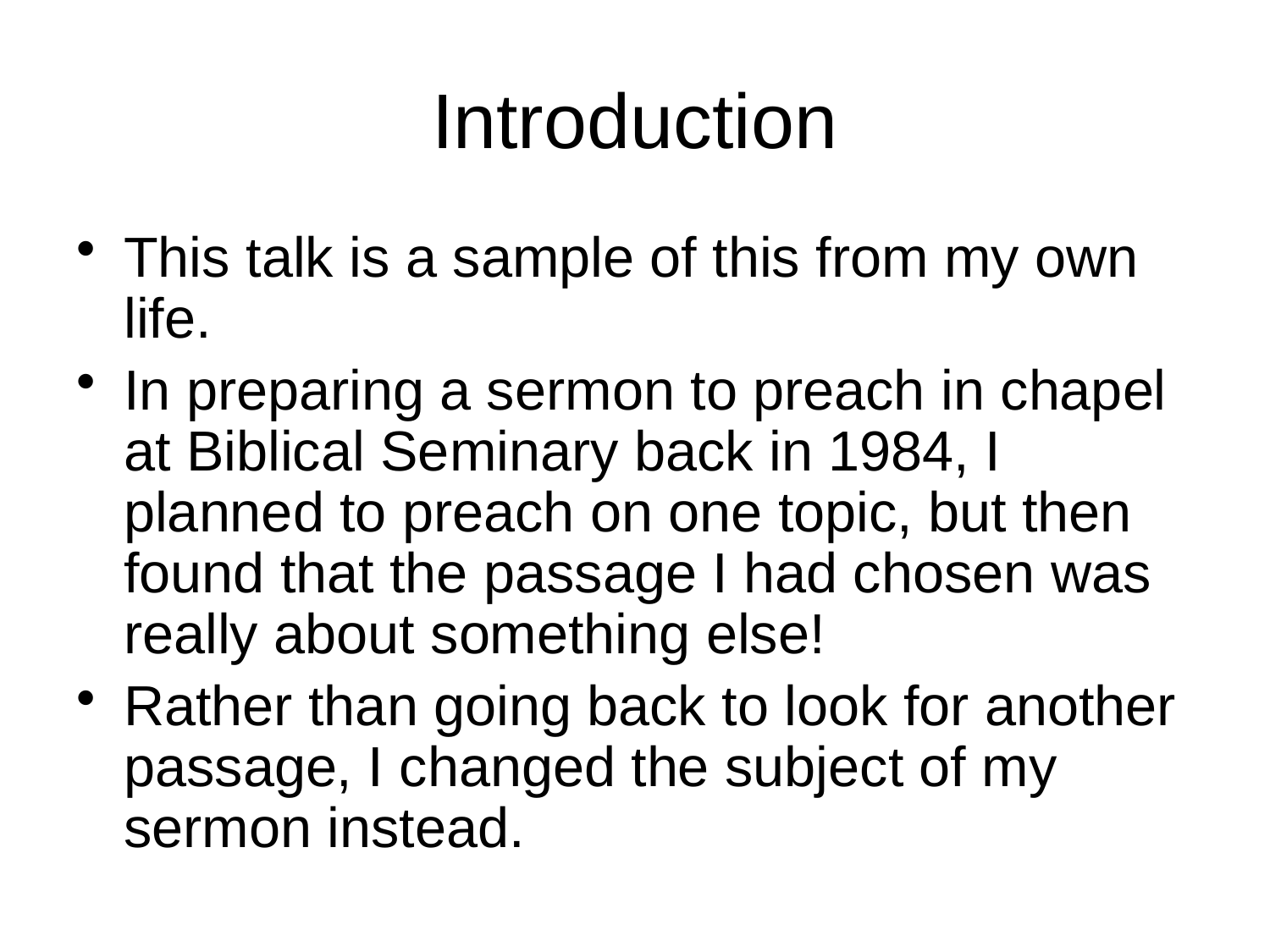

# Introduction
This talk is a sample of this from my own life.
In preparing a sermon to preach in chapel at Biblical Seminary back in 1984, I planned to preach on one topic, but then found that the passage I had chosen was really about something else!
Rather than going back to look for another passage, I changed the subject of my sermon instead.